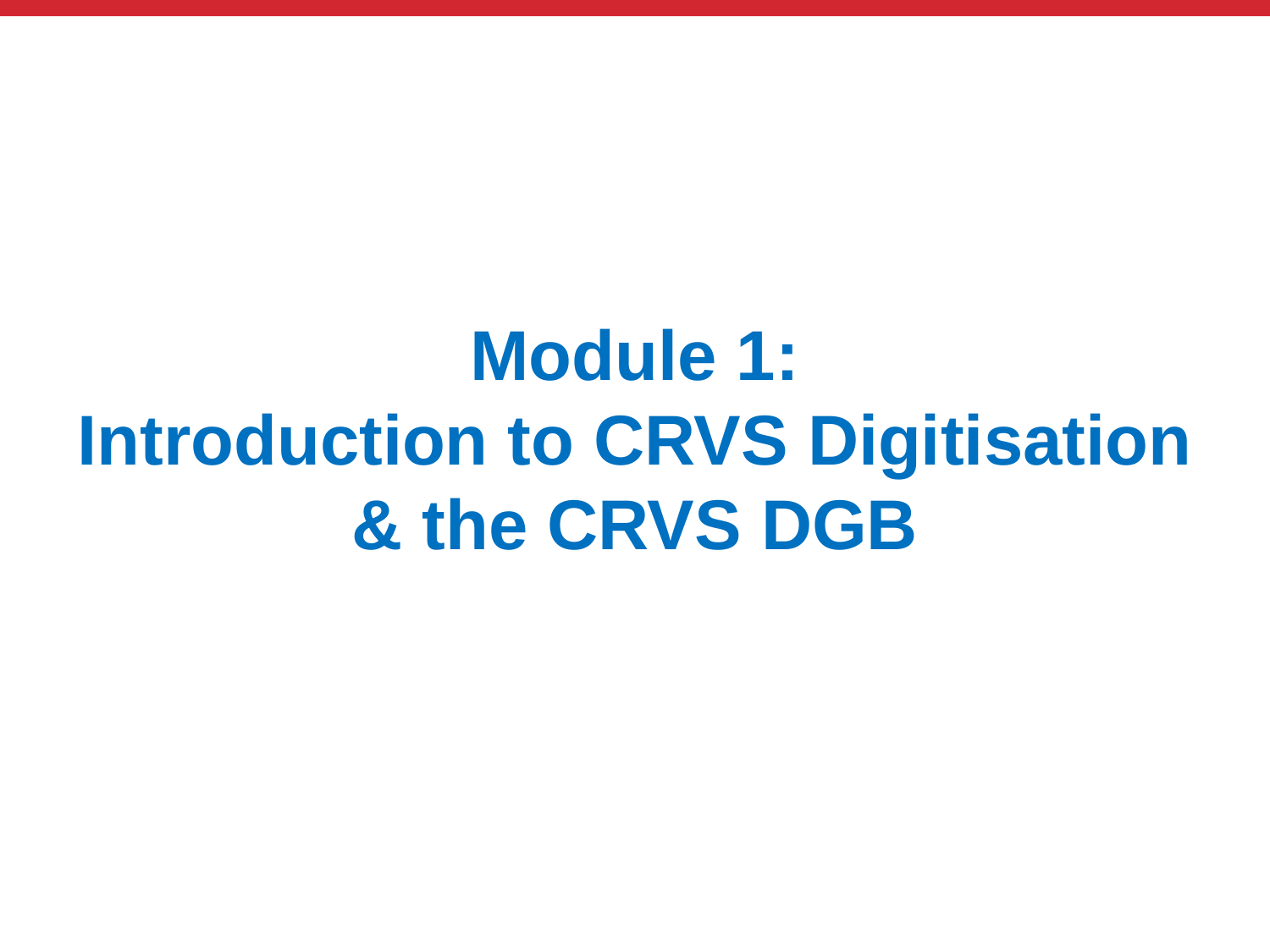

# Module 1: Introduction to CRVS Digitisation & the CRVS DGB